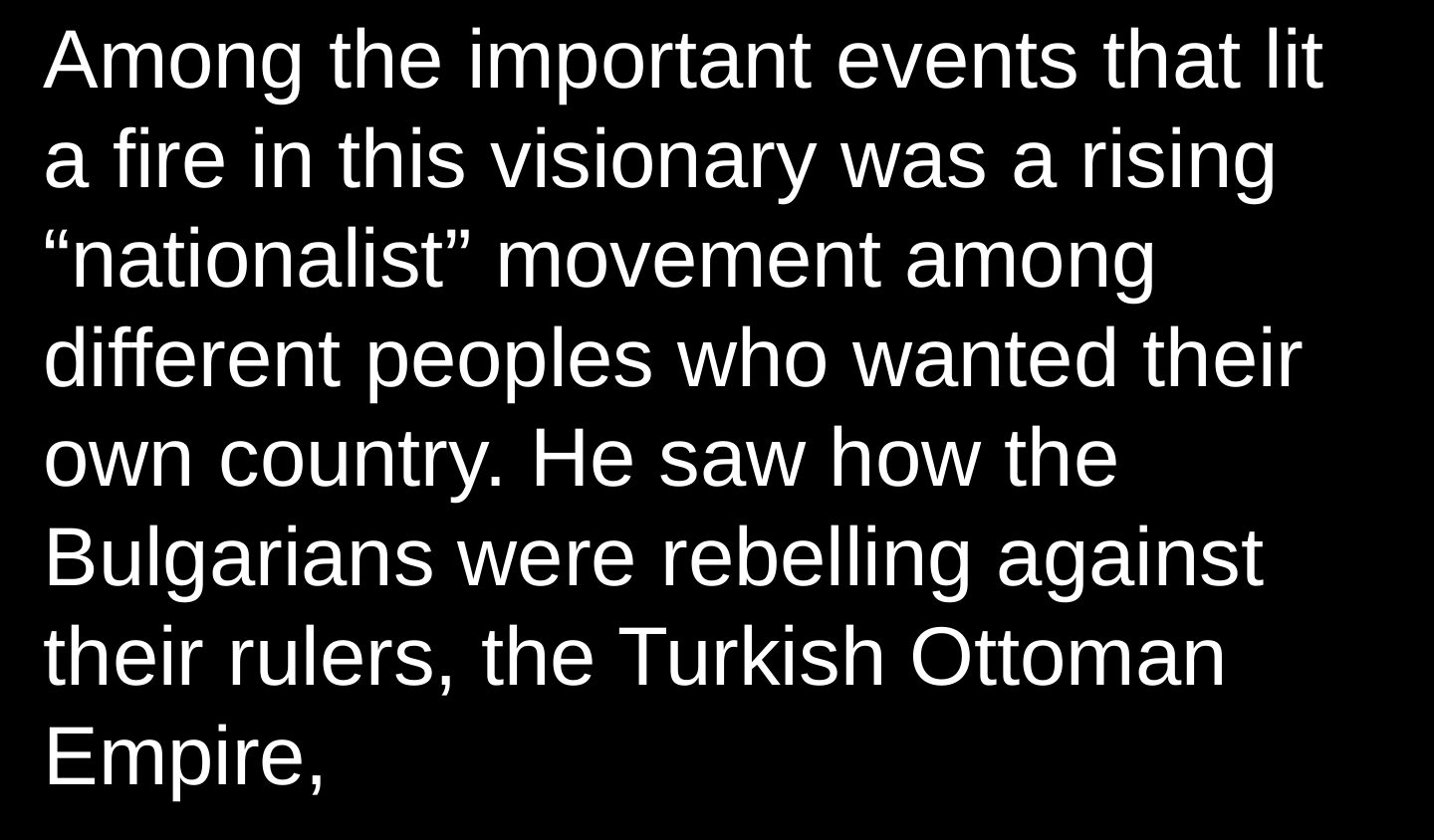

Among the important events that lit a fire in this visionary was a rising “nationalist” movement among different peoples who wanted their own country. He saw how the Bulgarians were rebelling against their rulers, the Turkish Ottoman Empire,